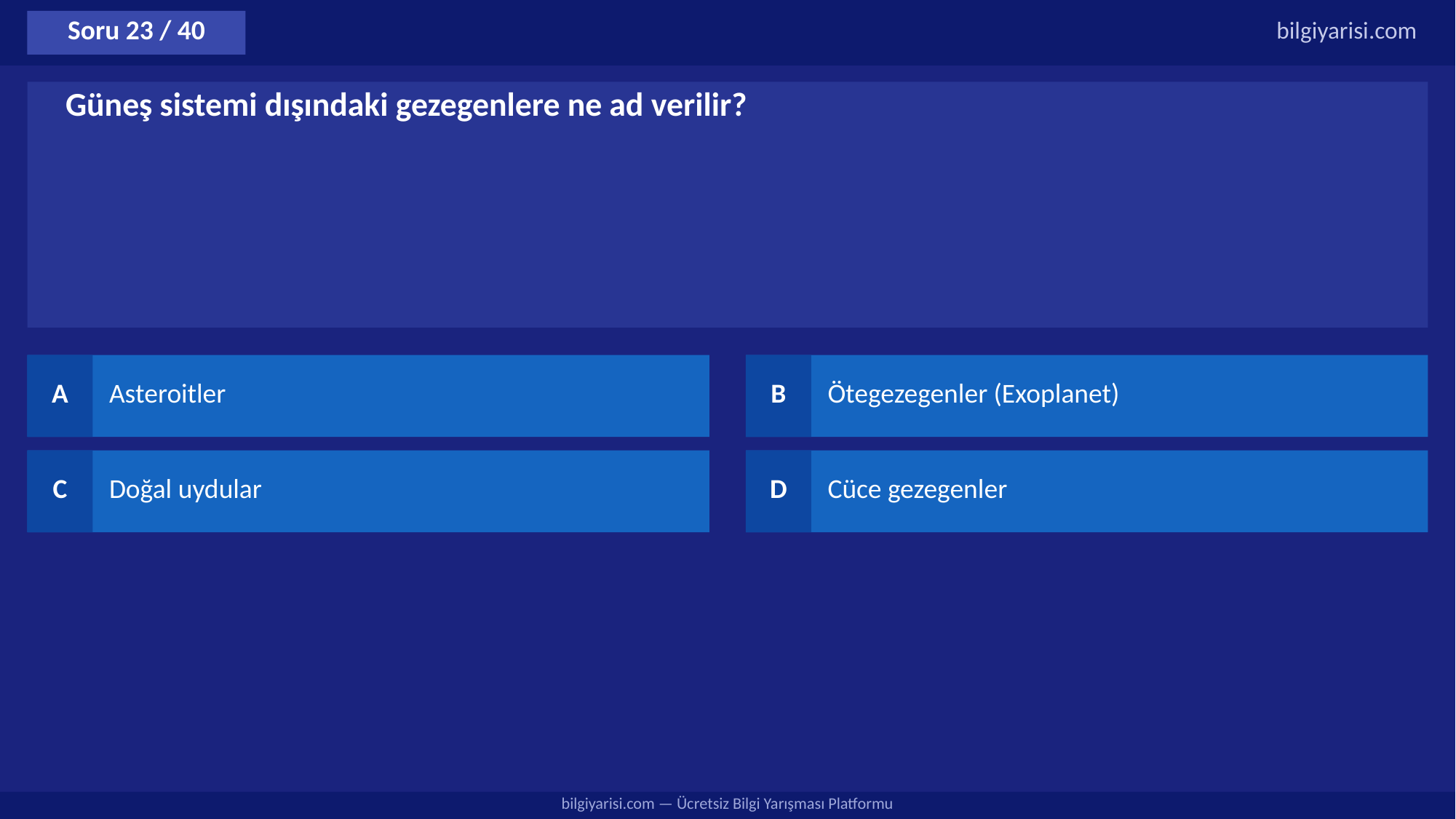

Soru 23 / 40
bilgiyarisi.com

Güneş sistemi dışındaki gezegenlere ne ad verilir?

A
Asteroitler

B
Ötegezegenler (Exoplanet)

C
Doğal uydular

D
Cüce gezegenler
bilgiyarisi.com — Ücretsiz Bilgi Yarışması Platformu